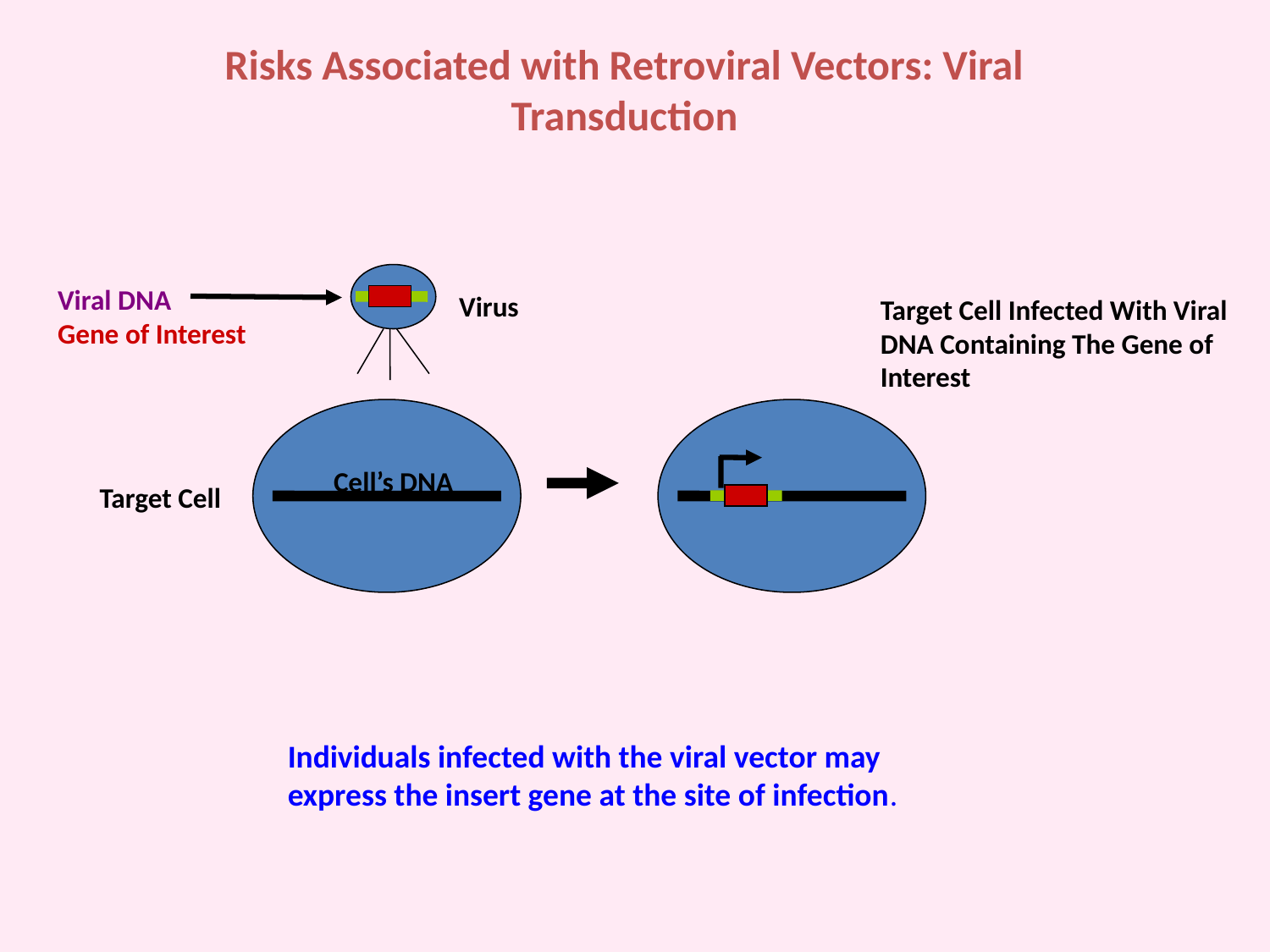

Risks Associated with Retroviral Vectors: Viral Transduction

Viral DNA
Gene of Interest
Virus

Target Cell Infected With Viral DNA Containing The Gene of Interest

Cell’s DNA
Target Cell

Individuals infected with the viral vector may express the insert gene at the site of infection.